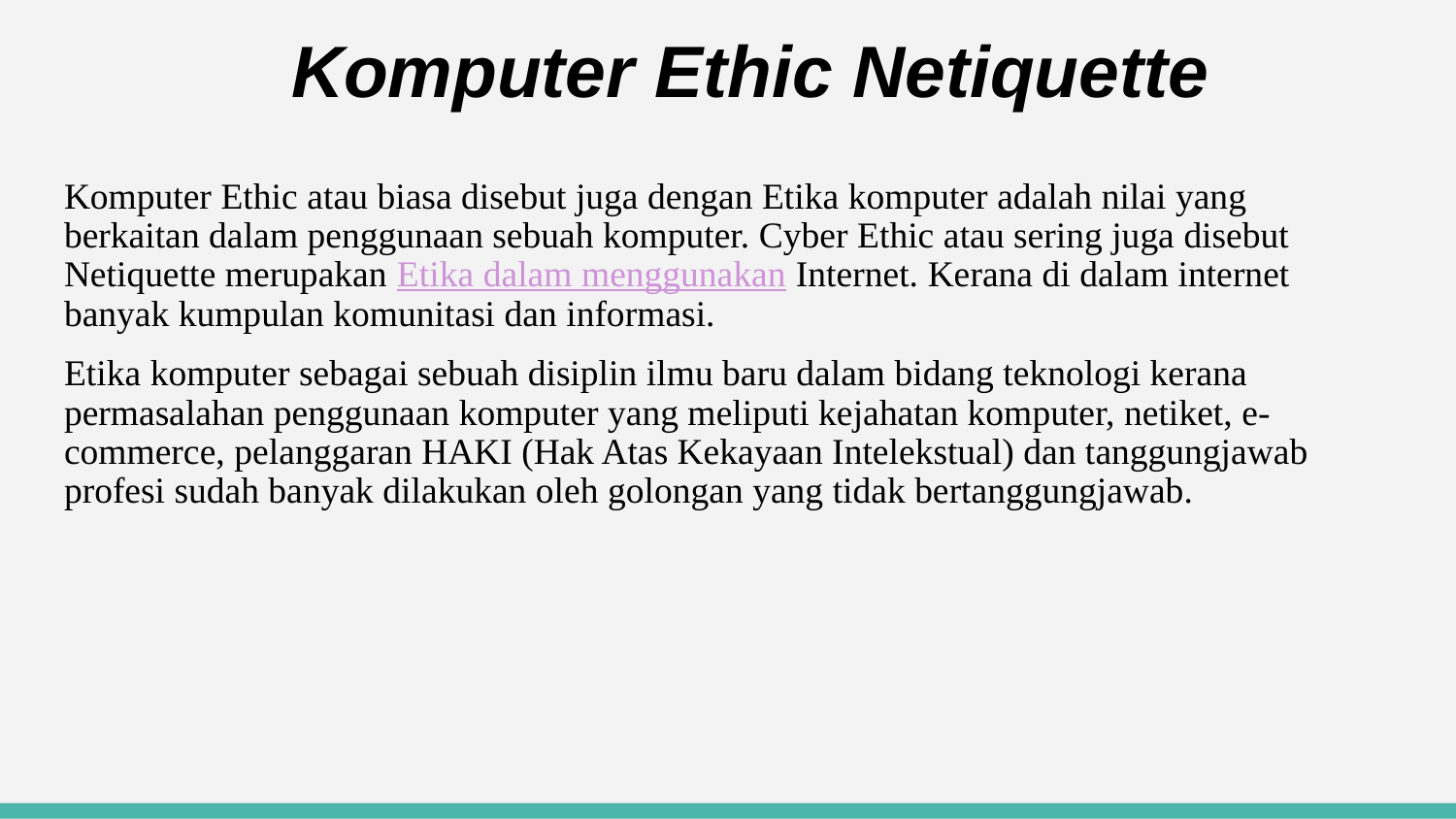

# Komputer Ethic Netiquette
Komputer Ethic atau biasa disebut juga dengan Etika komputer adalah nilai yang berkaitan dalam penggunaan sebuah komputer. Cyber Ethic atau sering juga disebut Netiquette merupakan Etika dalam menggunakan Internet. Kerana di dalam internet banyak kumpulan komunitasi dan informasi.
Etika komputer sebagai sebuah disiplin ilmu baru dalam bidang teknologi kerana  permasalahan penggunaan komputer yang meliputi kejahatan komputer, netiket, e-commerce, pelanggaran HAKI (Hak Atas Kekayaan Intelekstual) dan tanggungjawab profesi sudah banyak dilakukan oleh golongan yang tidak bertanggungjawab.